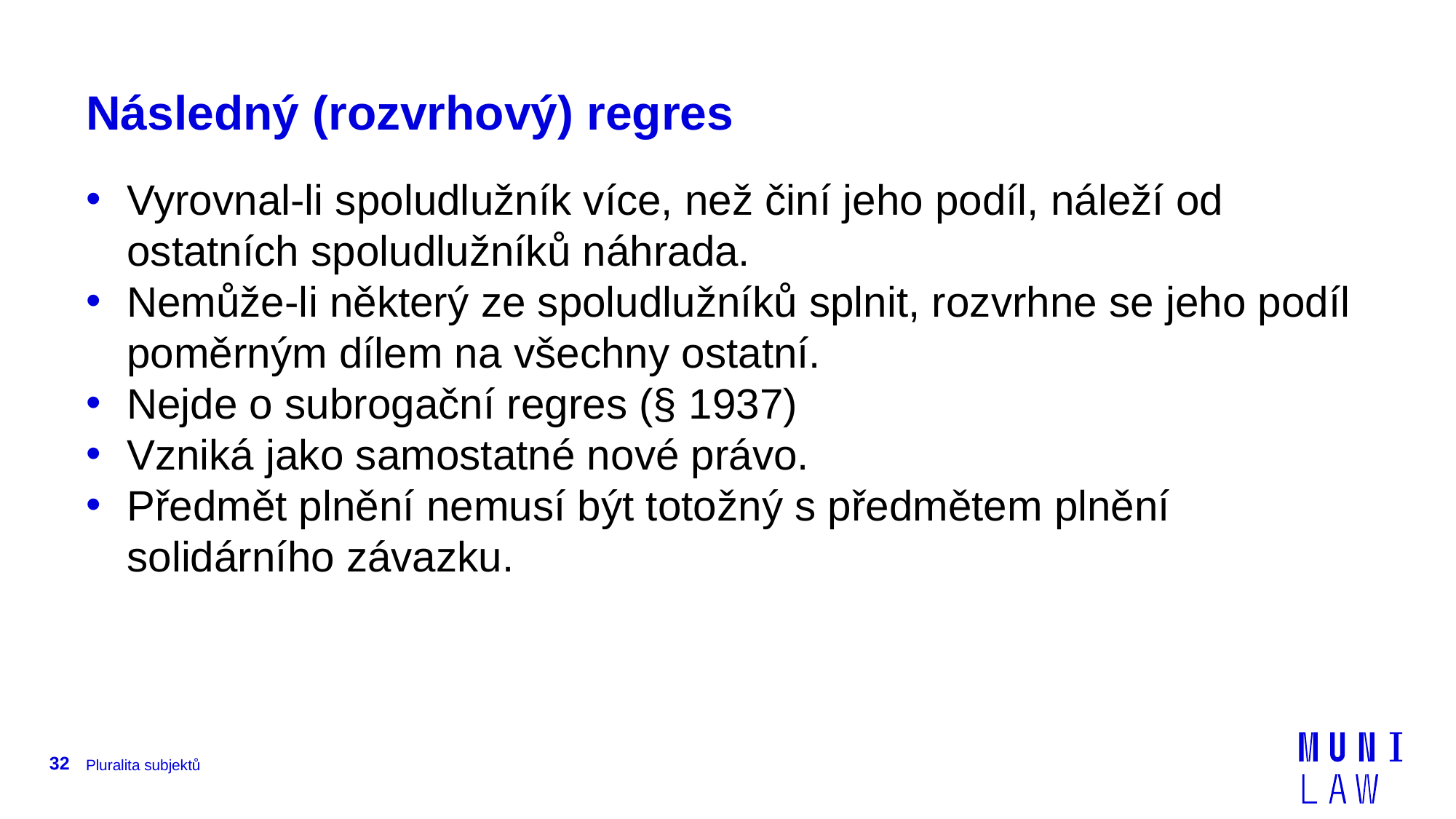

# Následný (rozvrhový) regres
Vyrovnal-li spoludlužník více, než činí jeho podíl, náleží od ostatních spoludlužníků náhrada.
Nemůže-li některý ze spoludlužníků splnit, rozvrhne se jeho podíl poměrným dílem na všechny ostatní.
Nejde o subrogační regres (§ 1937)
Vzniká jako samostatné nové právo.
Předmět plnění nemusí být totožný s předmětem plnění solidárního závazku.
32
Pluralita subjektů